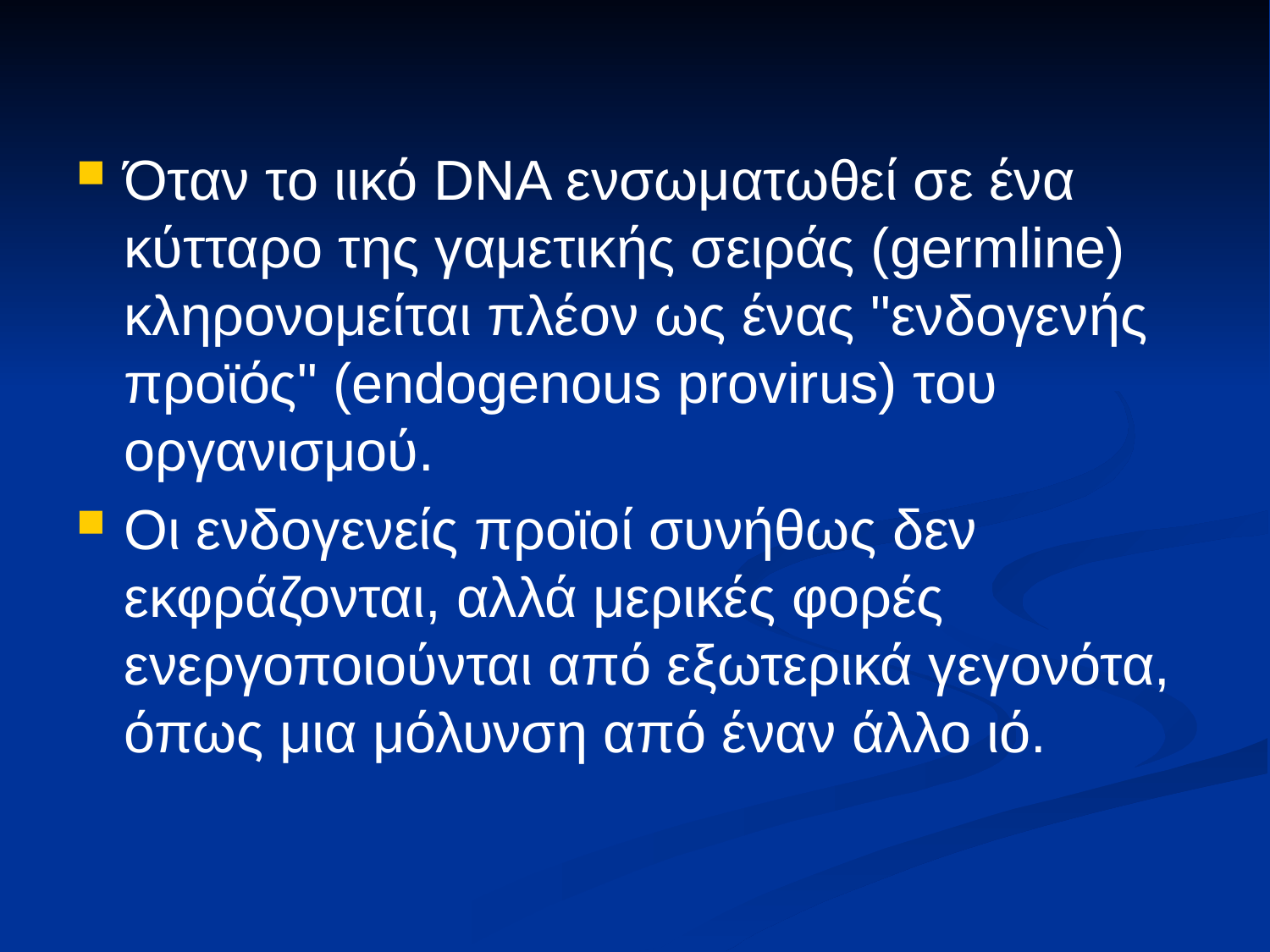

Όταν το ιικό DNA ενσωματωθεί σε ένα κύτταρο της γαμετικής σειράς (germline) κληρονομείται πλέον ως ένας "ενδογενής προϊός" (endogenous provirus) του οργανισμού.
Οι ενδογενείς προϊοί συνήθως δεν εκφράζονται, αλλά μερικές φορές ενεργοποιούνται από εξωτερικά γεγονότα, όπως μια μόλυνση από έναν άλλο ιό.